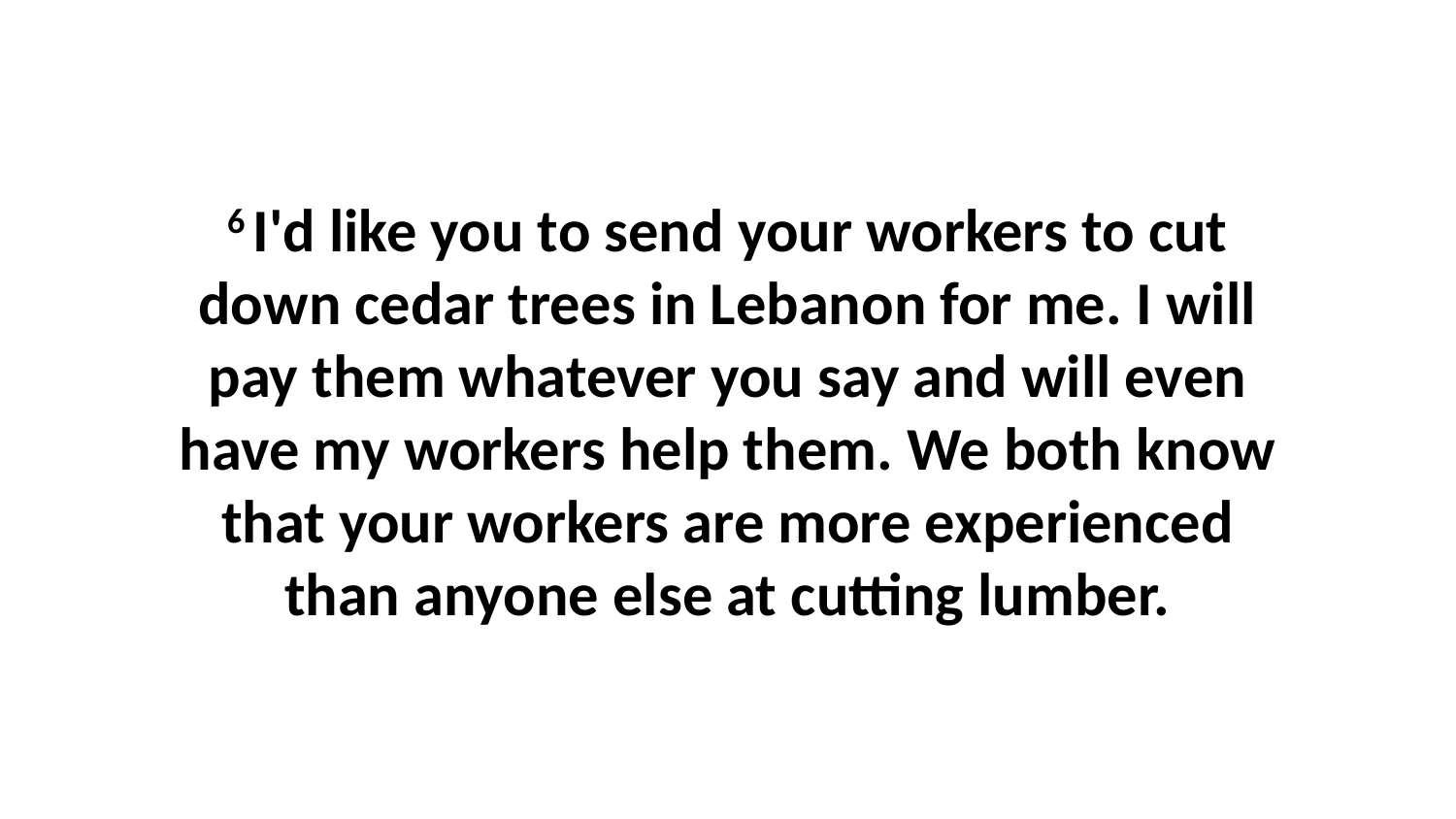

6 I'd like you to send your workers to cut down cedar trees in Lebanon for me. I will pay them whatever you say and will even have my workers help them. We both know that your workers are more experienced than anyone else at cutting lumber.